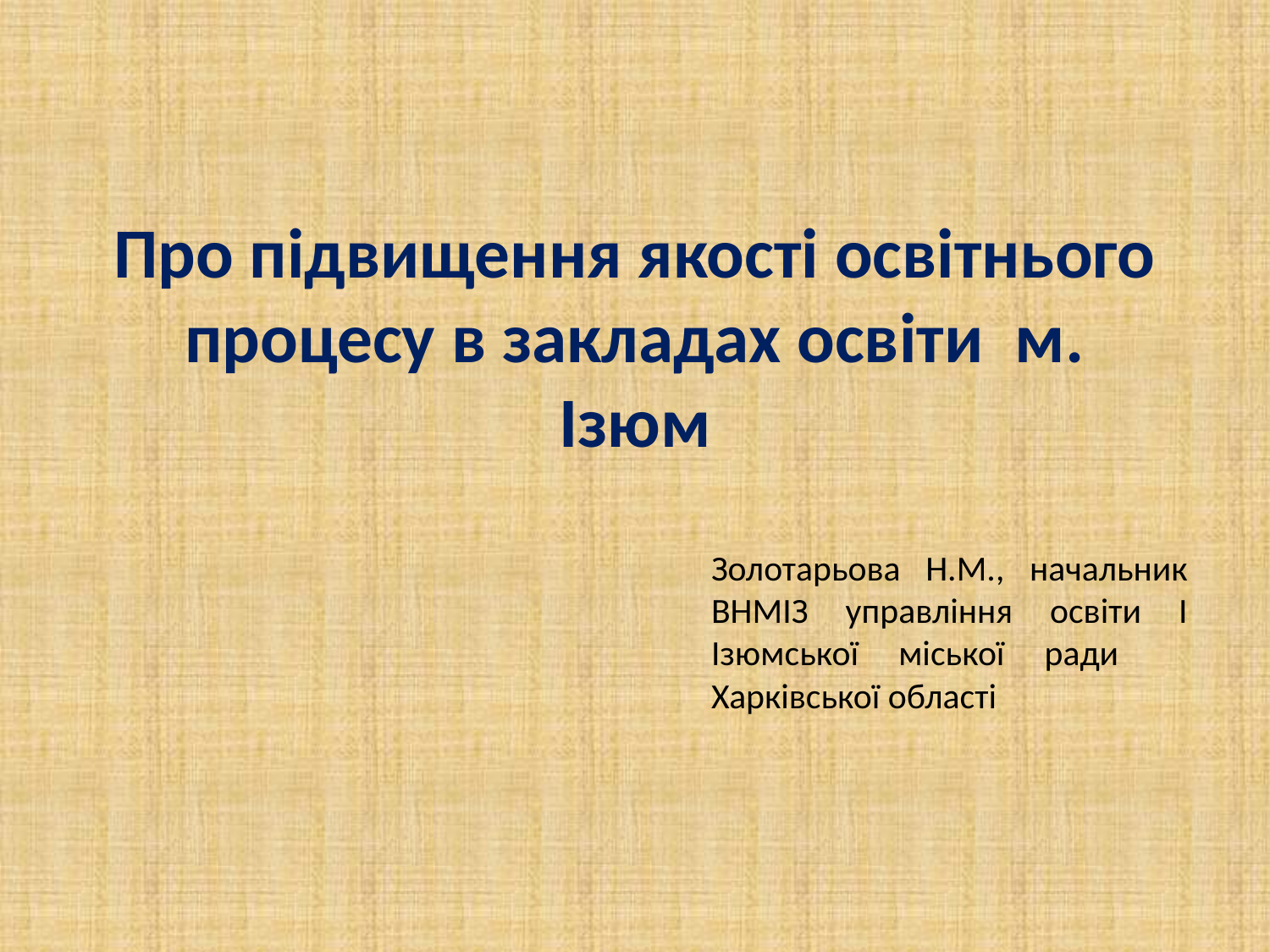

# Про підвищення якості освітнього процесу в закладах освіти  м. Ізюм
				Золотарьова Н.М., начальник 				ВНМІЗ управління освіти І				Ізюмської міської ради 					Харківської області